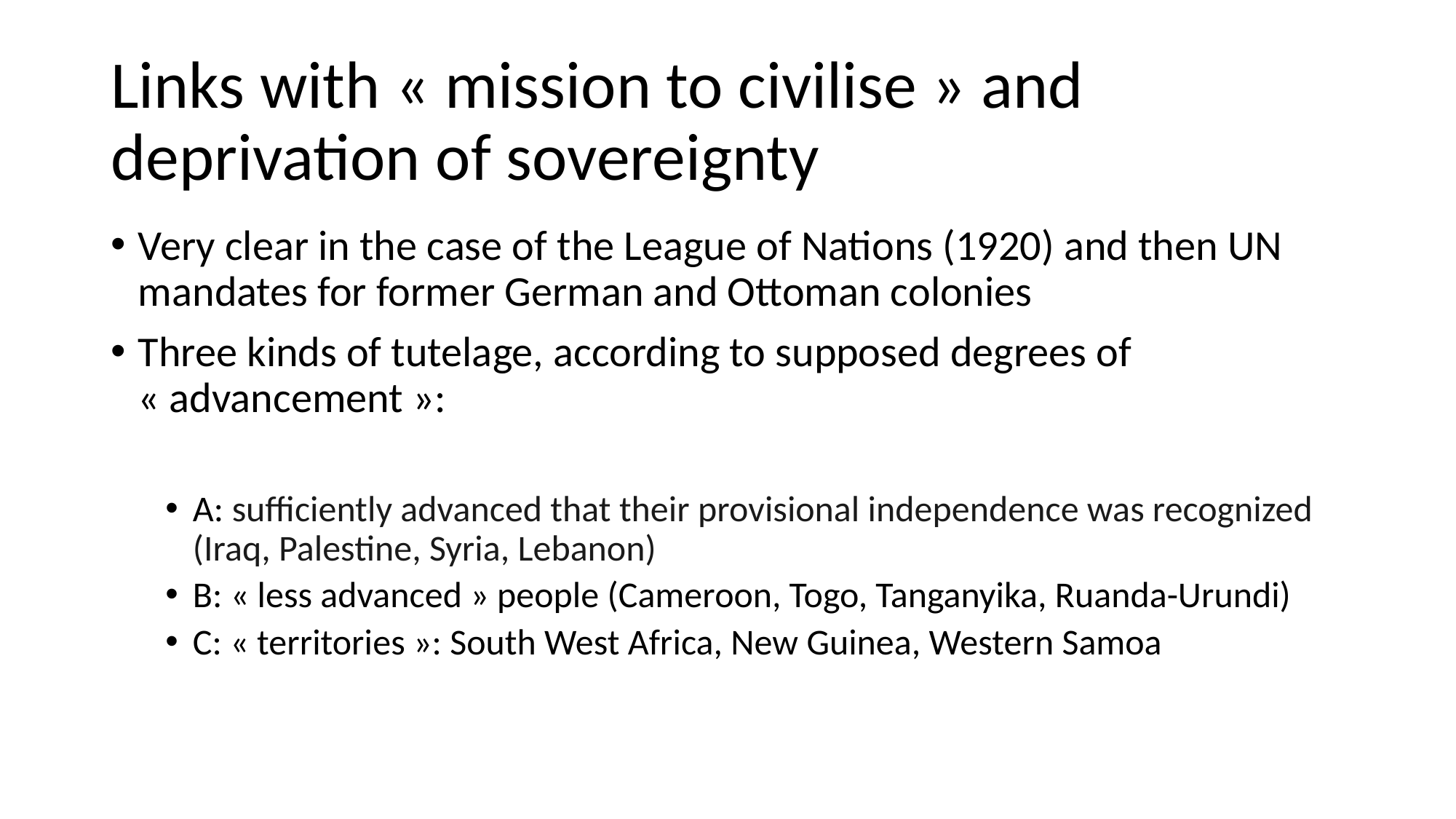

# Links with « mission to civilise » and deprivation of sovereignty
Very clear in the case of the League of Nations (1920) and then UN mandates for former German and Ottoman colonies
Three kinds of tutelage, according to supposed degrees of « advancement »:

A: sufficiently advanced that their provisional independence was recognized (Iraq, Palestine, Syria, Lebanon)
B: « less advanced » people (Cameroon, Togo, Tanganyika, Ruanda-Urundi)
C: « territories »: South West Africa, New Guinea, Western Samoa